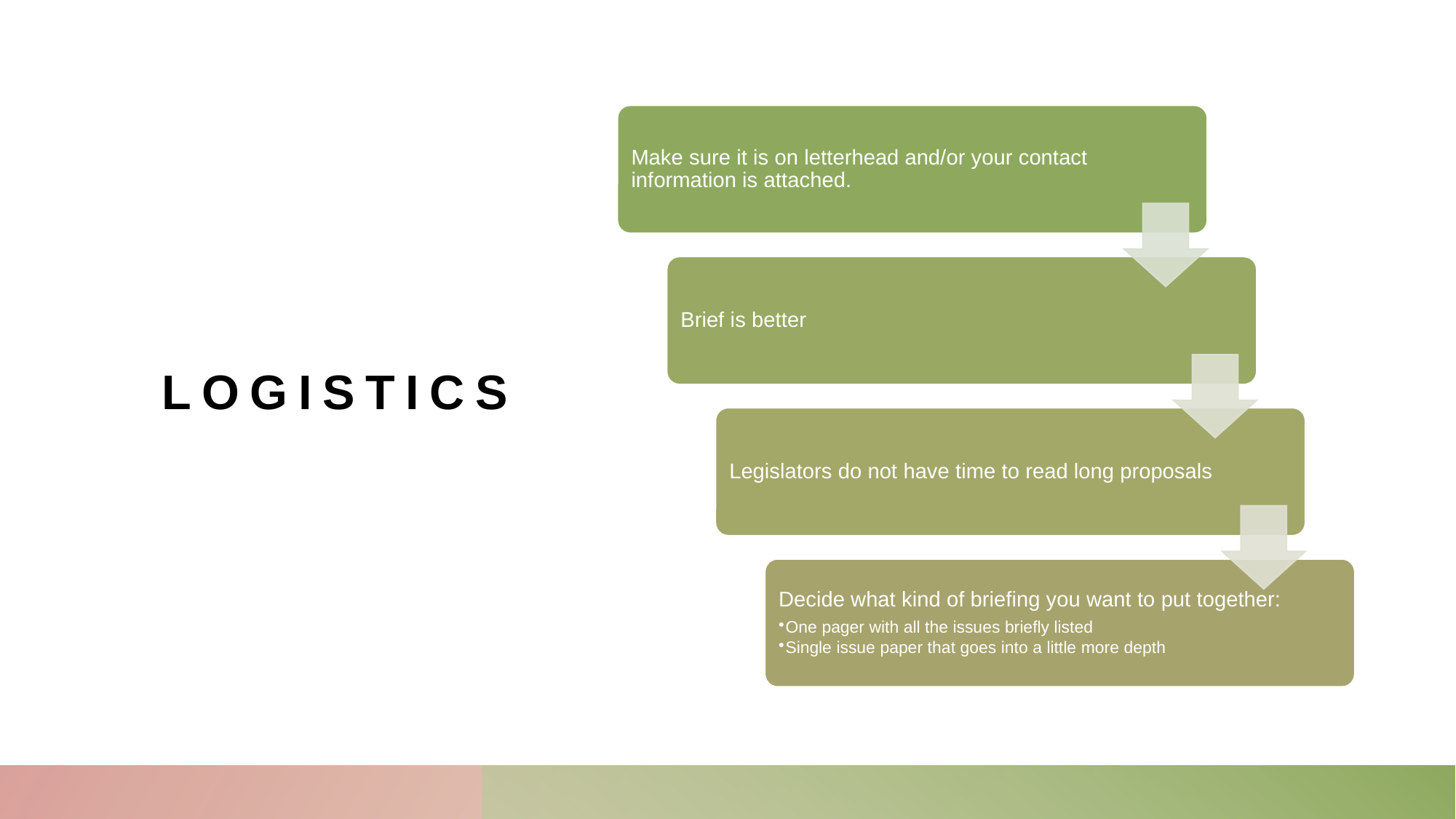

Make sure it is on letterhead and/or your contact information is attached.
Brief is better
Legislators do not have time to read long proposals
Decide what kind of briefing you want to put together:
One pager with all the issues briefly listed
Single issue paper that goes into a little more depth

# Logistics